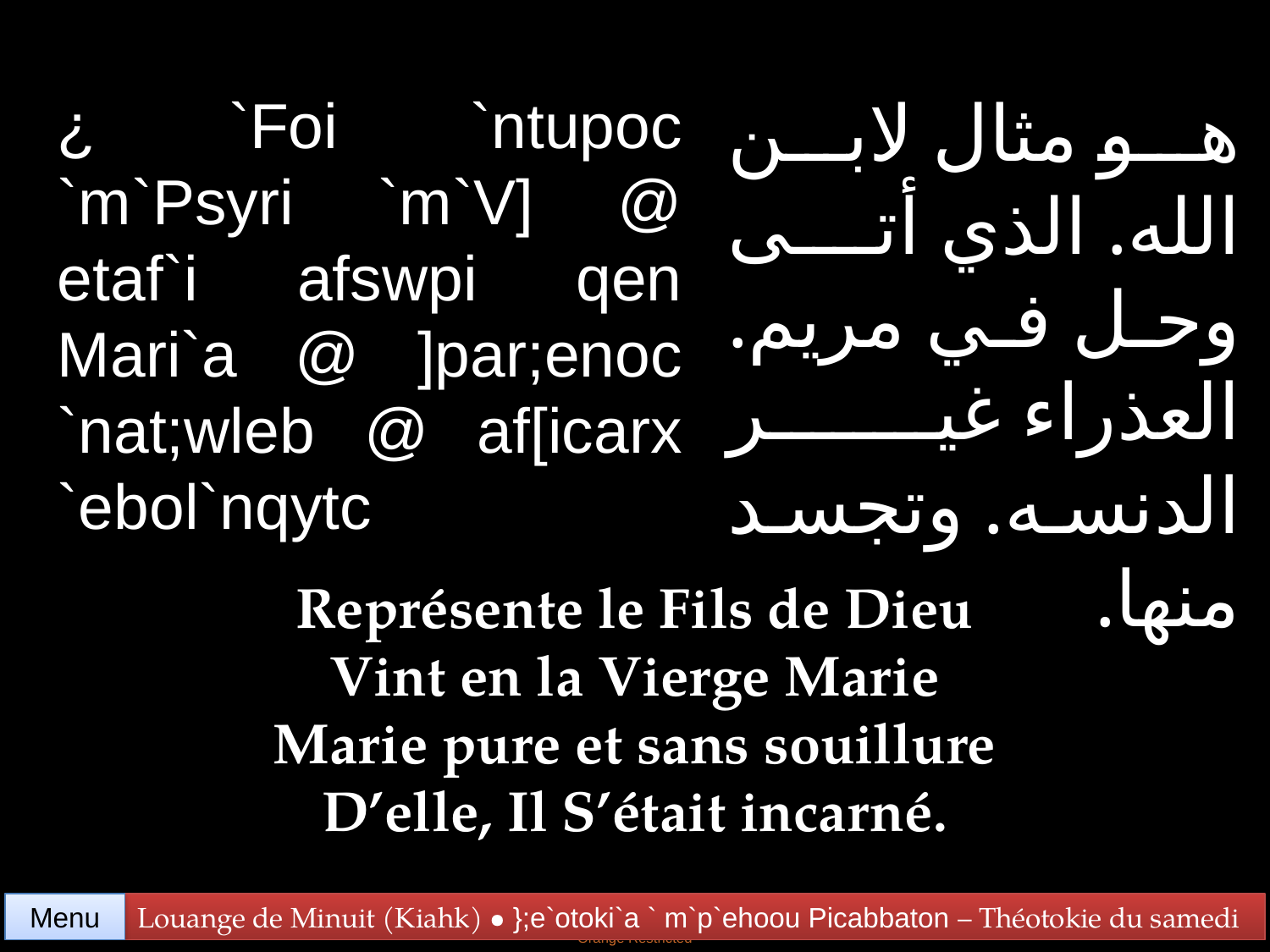

هو مثال لابن الله. الذي أتى وحل في مريم. العذراء غير الدنسه. وتجسد منها.
¿ `Foi `ntupoc `m`Psyri `m`V] @ etaf`i afswpi qen Mari`a @ ]par;enoc `nat;wleb @ af[icarx `ebol`nqytc

Représente le Fils de Dieu
Vint en la Vierge Marie
Marie pure et sans souillure
D’elle, Il S’était incarné.
Menu
Louange de Minuit (Kiahk) • };e`otoki`a ` m`p`ehoou Picabbaton – Théotokie du samedi